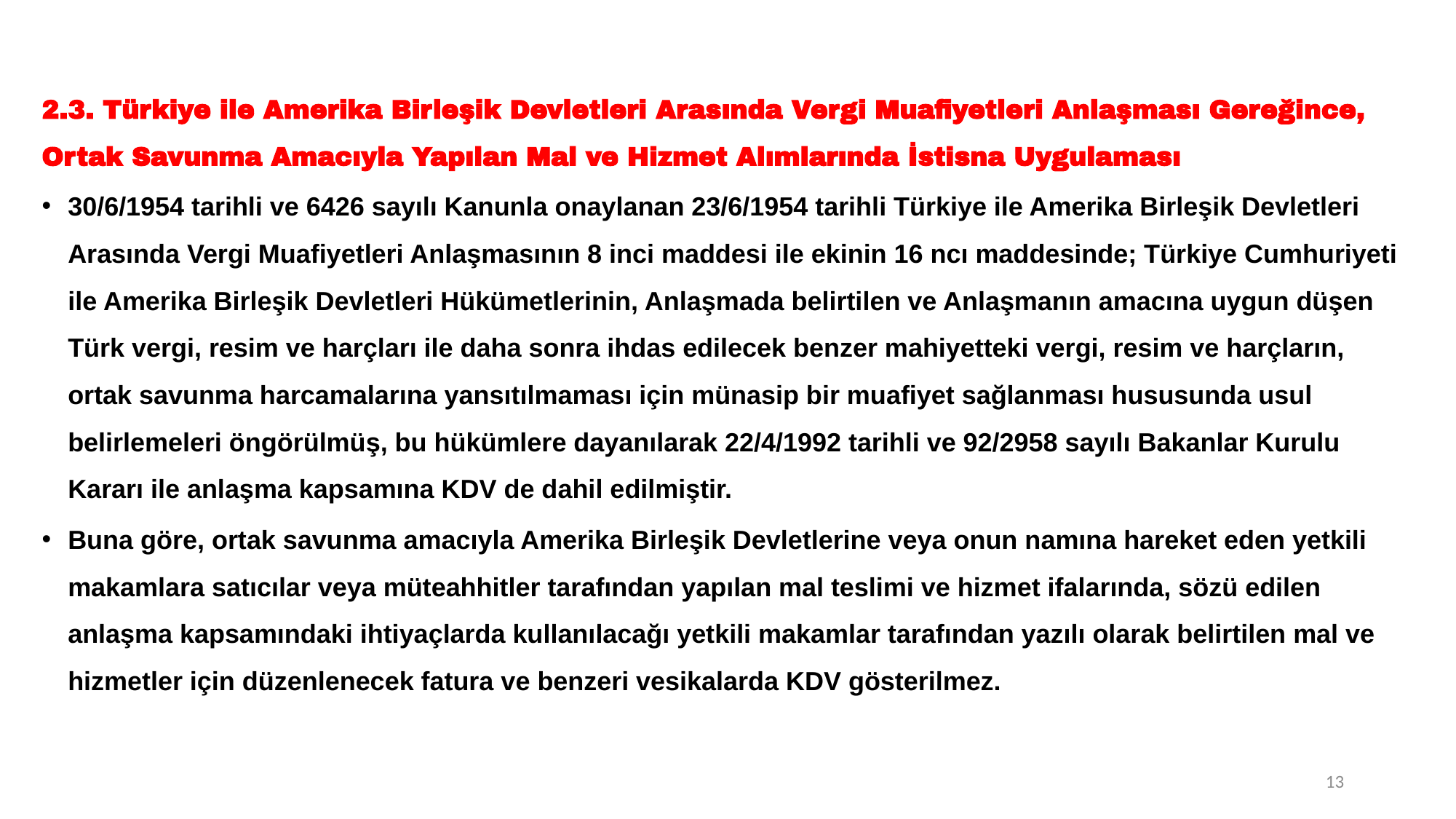

2.3. Türkiye ile Amerika Birleşik Devletleri Arasında Vergi Muafiyetleri Anlaşması Gereğince, Ortak Savunma Amacıyla Yapılan Mal ve Hizmet Alımlarında İstisna Uygulaması
30/6/1954 tarihli ve 6426 sayılı Kanunla onaylanan 23/6/1954 tarihli Türkiye ile Amerika Birleşik Devletleri Arasında Vergi Muafiyetleri Anlaşmasının 8 inci maddesi ile ekinin 16 ncı maddesinde; Türkiye Cumhuriyeti ile Amerika Birleşik Devletleri Hükümetlerinin, Anlaşmada belirtilen ve Anlaşmanın amacına uygun düşen Türk vergi, resim ve harçları ile daha sonra ihdas edilecek benzer mahiyetteki vergi, resim ve harçların, ortak savunma harcamalarına yansıtılmaması için münasip bir muafiyet sağlanması hususunda usul belirlemeleri öngörülmüş, bu hükümlere dayanılarak 22/4/1992 tarihli ve 92/2958 sayılı Bakanlar Kurulu Kararı ile anlaşma kapsamına KDV de dahil edilmiştir.
Buna göre, ortak savunma amacıyla Amerika Birleşik Devletlerine veya onun namına hareket eden yetkili makamlara satıcılar veya müteahhitler tarafından yapılan mal teslimi ve hizmet ifalarında, sözü edilen anlaşma kapsamındaki ihtiyaçlarda kullanılacağı yetkili makamlar tarafından yazılı olarak belirtilen mal ve hizmetler için düzenlenecek fatura ve benzeri vesikalarda KDV gösterilmez.
13